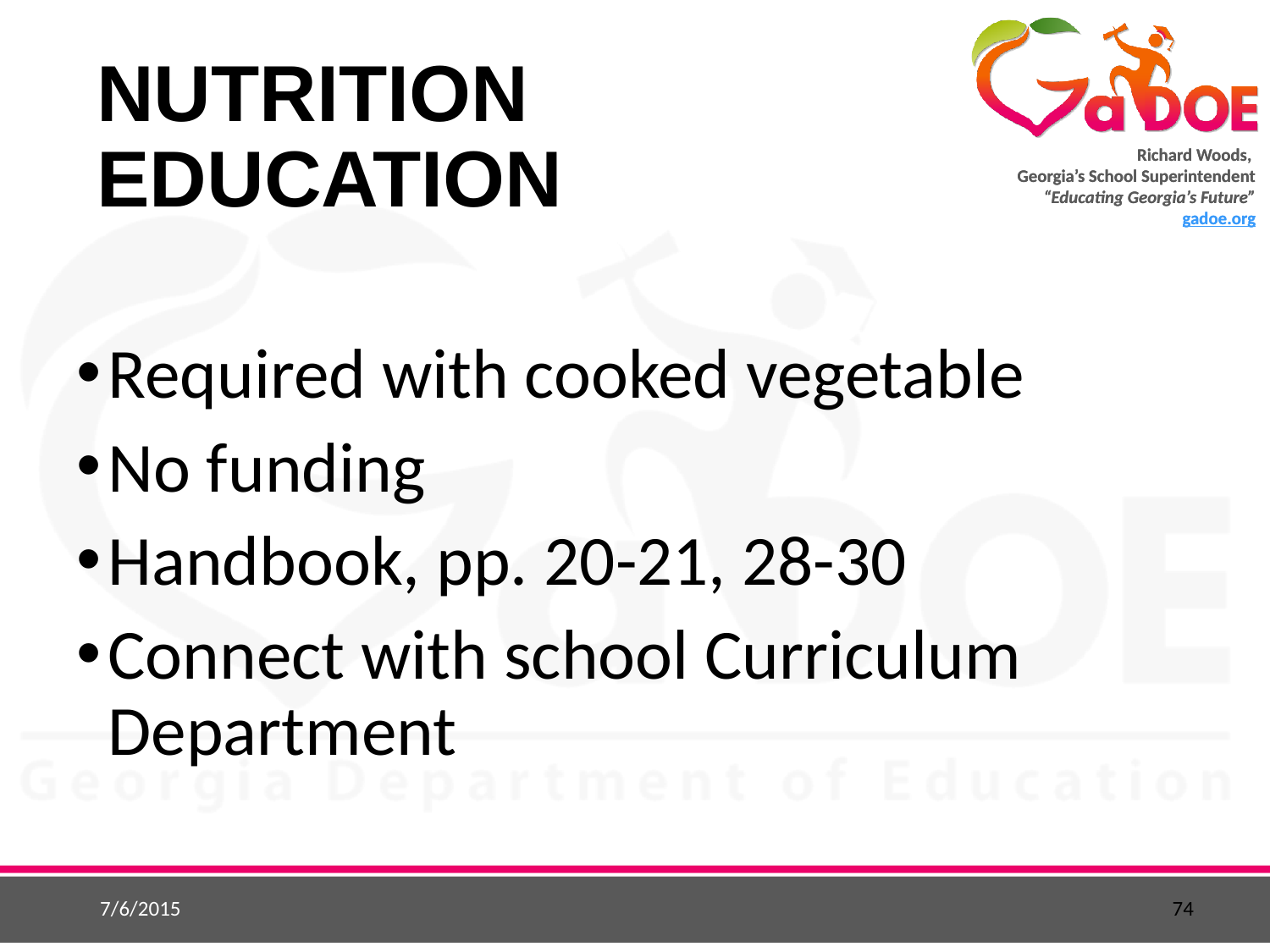

# NUTRITION EDUCATION
Required with cooked vegetable
No funding
Handbook, pp. 20-21, 28-30
Connect with school Curriculum Department

74
7/6/2015